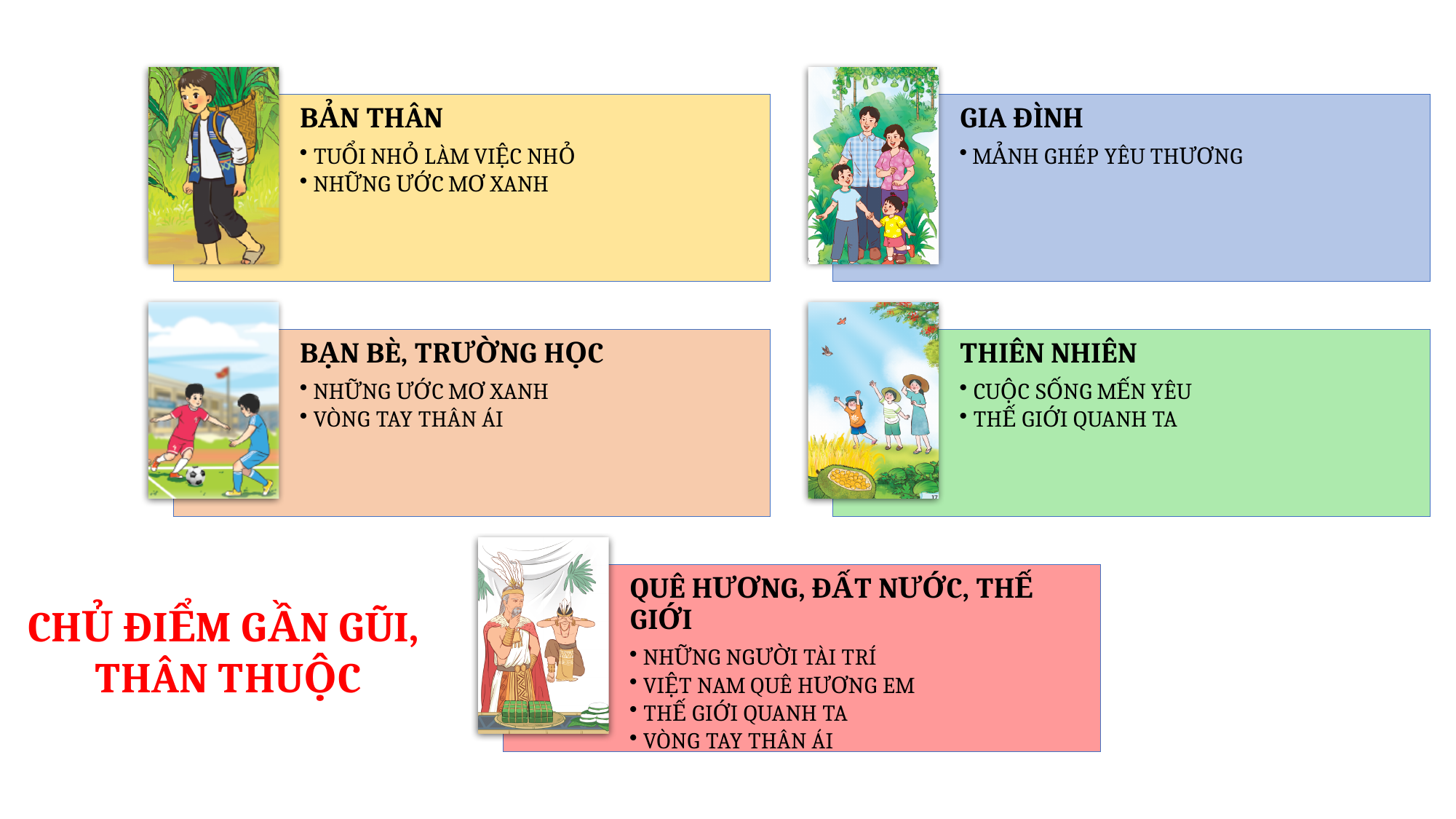

BẢN THÂN
TUỔI NHỎ LÀM VIỆC NHỎ
NHỮNG ƯỚC MƠ XANH
GIA ĐÌNH
MẢNH GHÉP YÊU THƯƠNG
BẠN BÈ, TRƯỜNG HỌC
NHỮNG ƯỚC MƠ XANH
VÒNG TAY THÂN ÁI
THIÊN NHIÊN
CUỘC SỐNG MẾN YÊU
THẾ GIỚI QUANH TA
QUÊ HƯƠNG, ĐẤT NƯỚC, THẾ GIỚI
NHỮNG NGƯỜI TÀI TRÍ
VIỆT NAM QUÊ HƯƠNG EM
THẾ GIỚI QUANH TA
VÒNG TAY THÂN ÁI
CHỦ ĐIỂM GẦN GŨI,
THÂN THUỘC